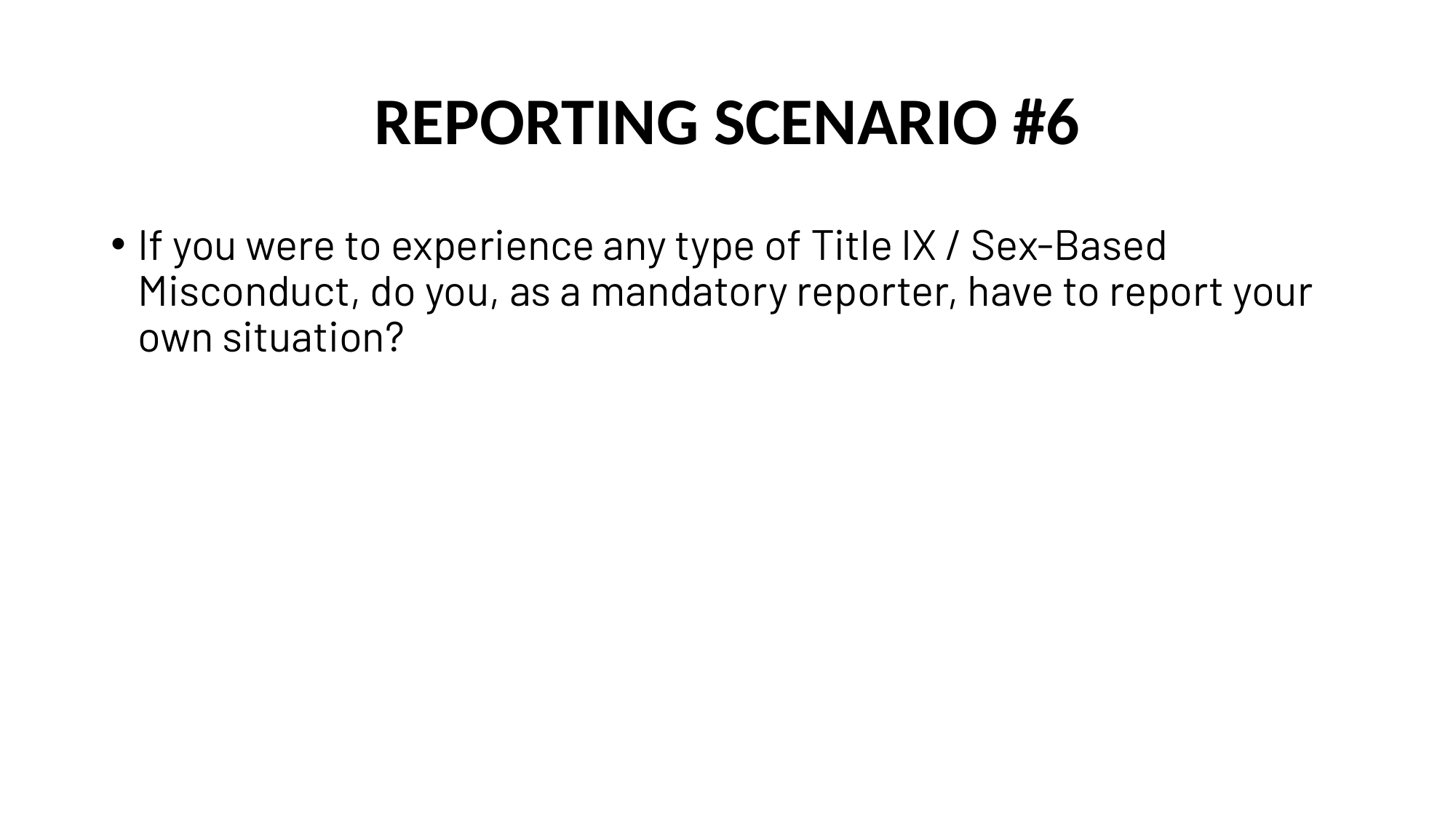

# REPORTING SCENARIO #6
If you were to experience any type of Title IX / Sex-Based Misconduct, do you, as a mandatory reporter, have to report your own situation?